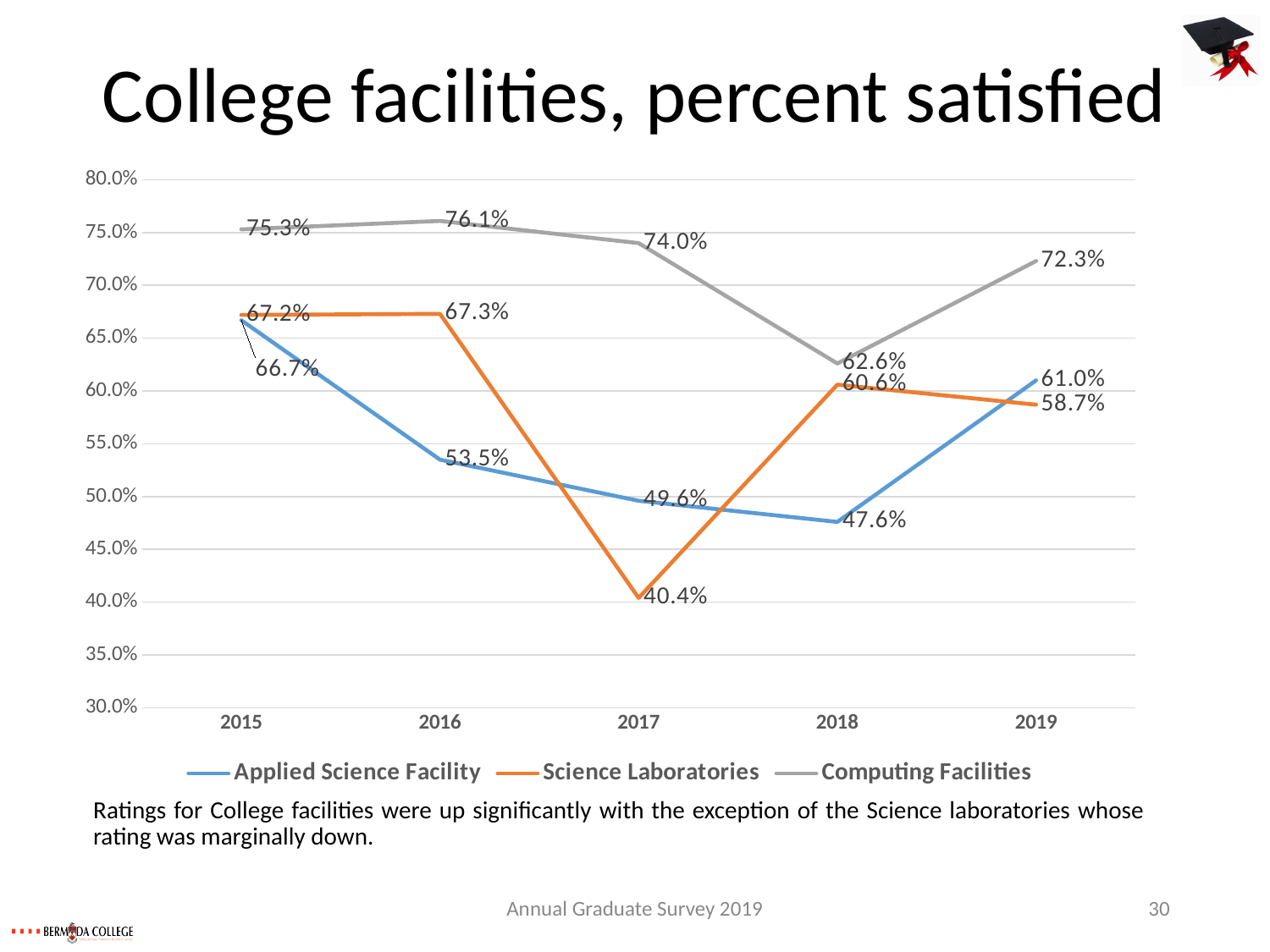

# College facilities, percent satisfied

### Chart

| Category | Applied Science Facility | Science Laboratories | Computing Facilities |
|---|---|---|---|
| 2015 | 0.667 | 0.672 | 0.753 |
| 2016 | 0.535 | 0.673 | 0.761 |
| 2017 | 0.496 | 0.404 | 0.74 |
| 2018 | 0.476 | 0.606 | 0.626 |
| 2019 | 0.61 | 0.587 | 0.723 |
Ratings for College facilities were up significantly with the exception of the Science laboratories whose rating was marginally down.
Annual Graduate Survey 2019
30